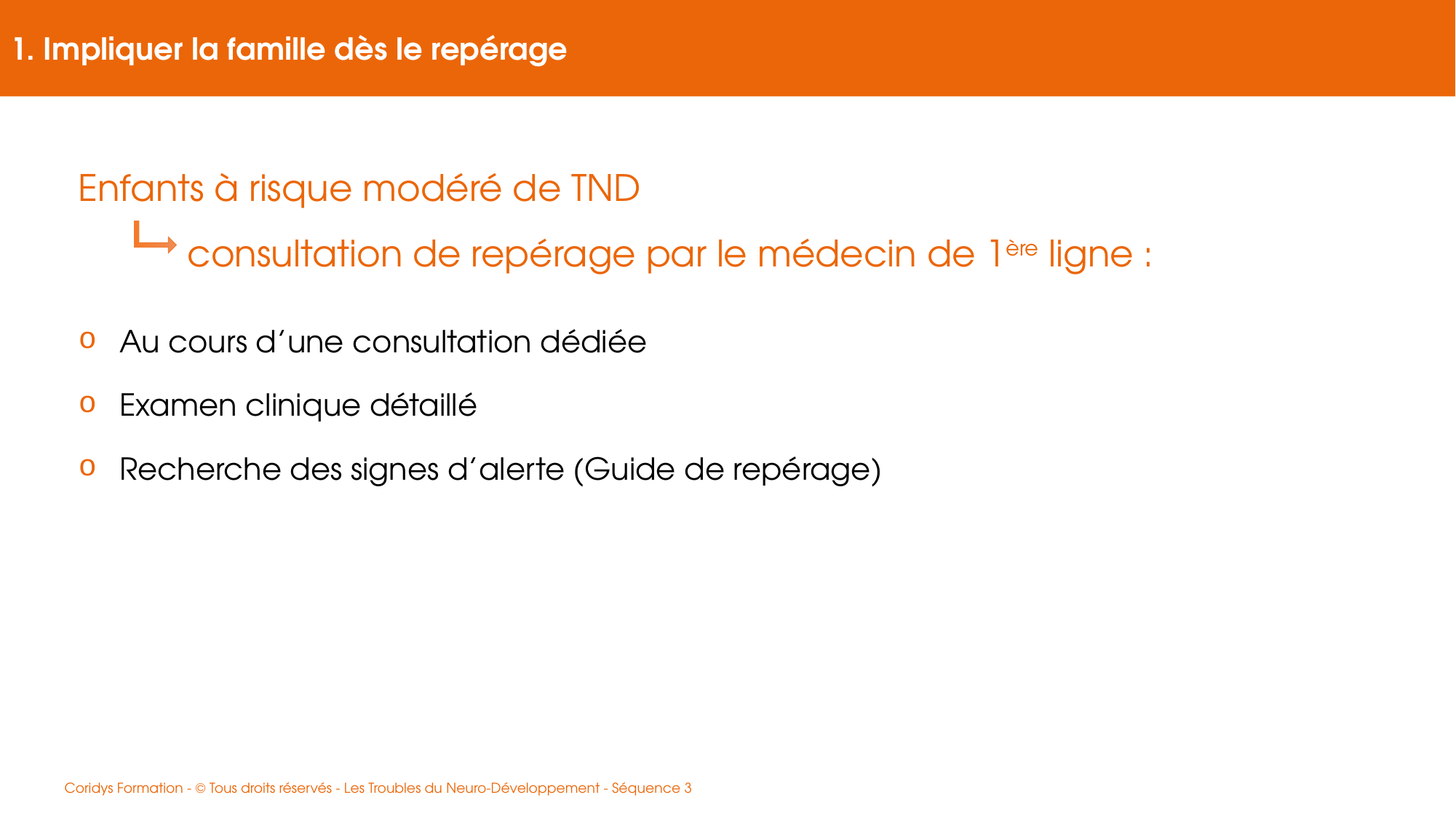

1. Impliquer la famille dès le repérage
Enfants à risque modéré de TND
	consultation de repérage par le médecin de 1ère ligne :

Au cours d’une consultation dédiée
Examen clinique détaillé
Recherche des signes d’alerte (Guide de repérage)